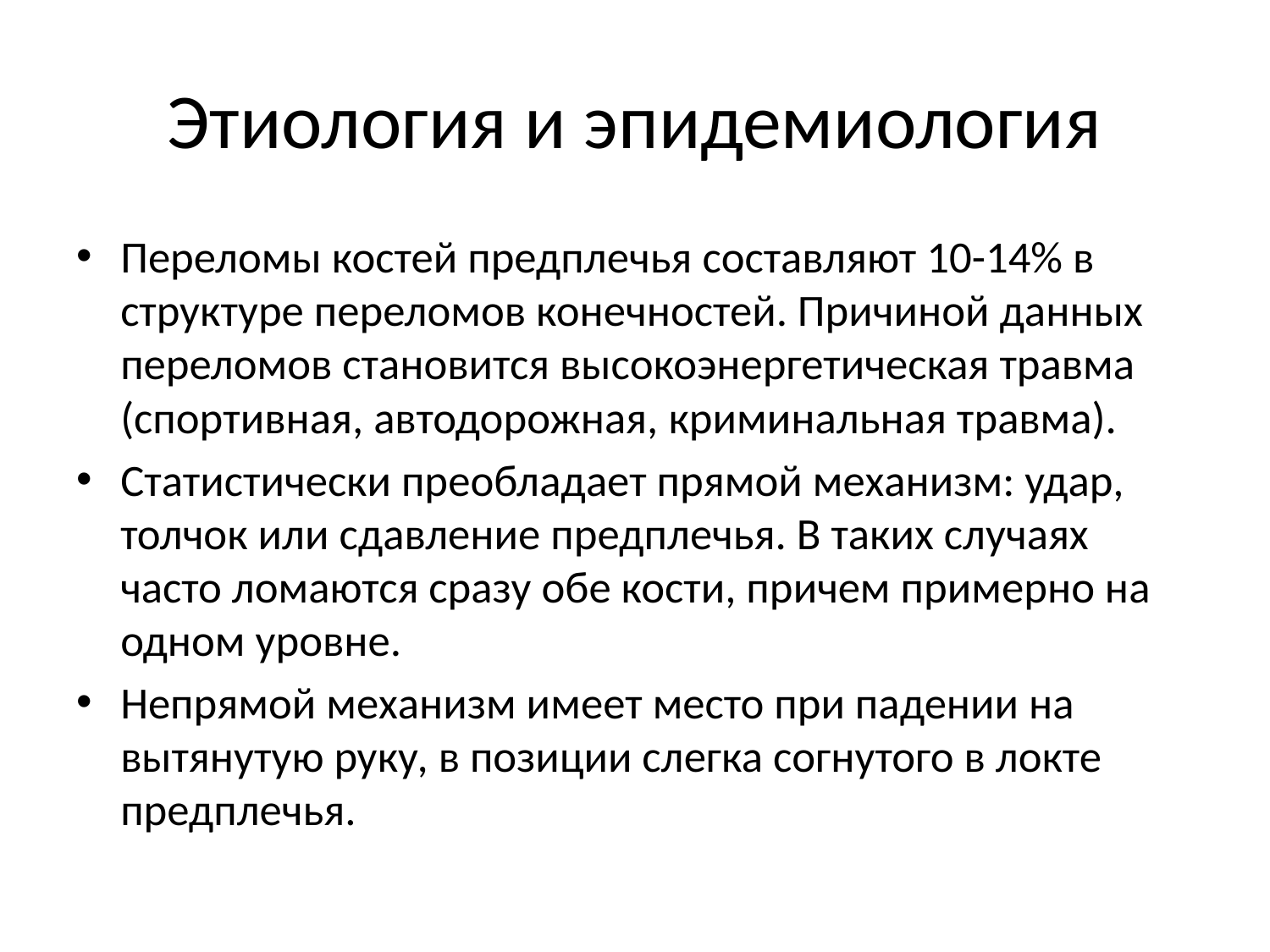

# Этиология и эпидемиология
Переломы костей предплечья составляют 10-14% в структуре переломов конечностей. Причиной данных переломов становится высокоэнергетическая травма (спортивная, автодорожная, криминальная травма).
Статистически преобладает прямой механизм: удар, толчок или сдавление предплечья. В таких случаях часто ломаются сразу обе кости, причем примерно на одном уровне.
Непрямой механизм имеет место при падении на вытянутую руку, в позиции слегка согнутого в локте предплечья.